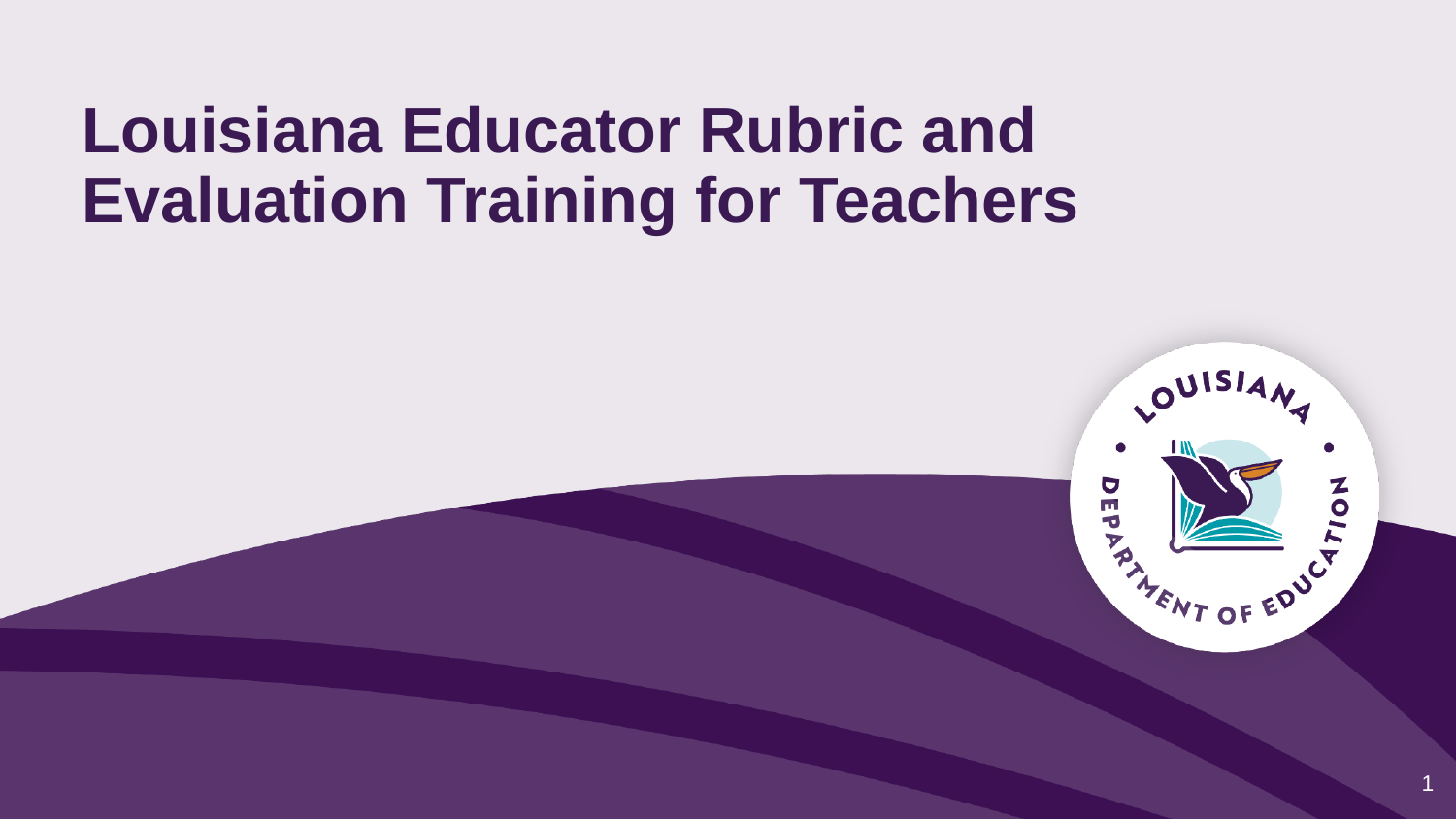

# Louisiana Educator Rubric and Evaluation Training for Teachers

1